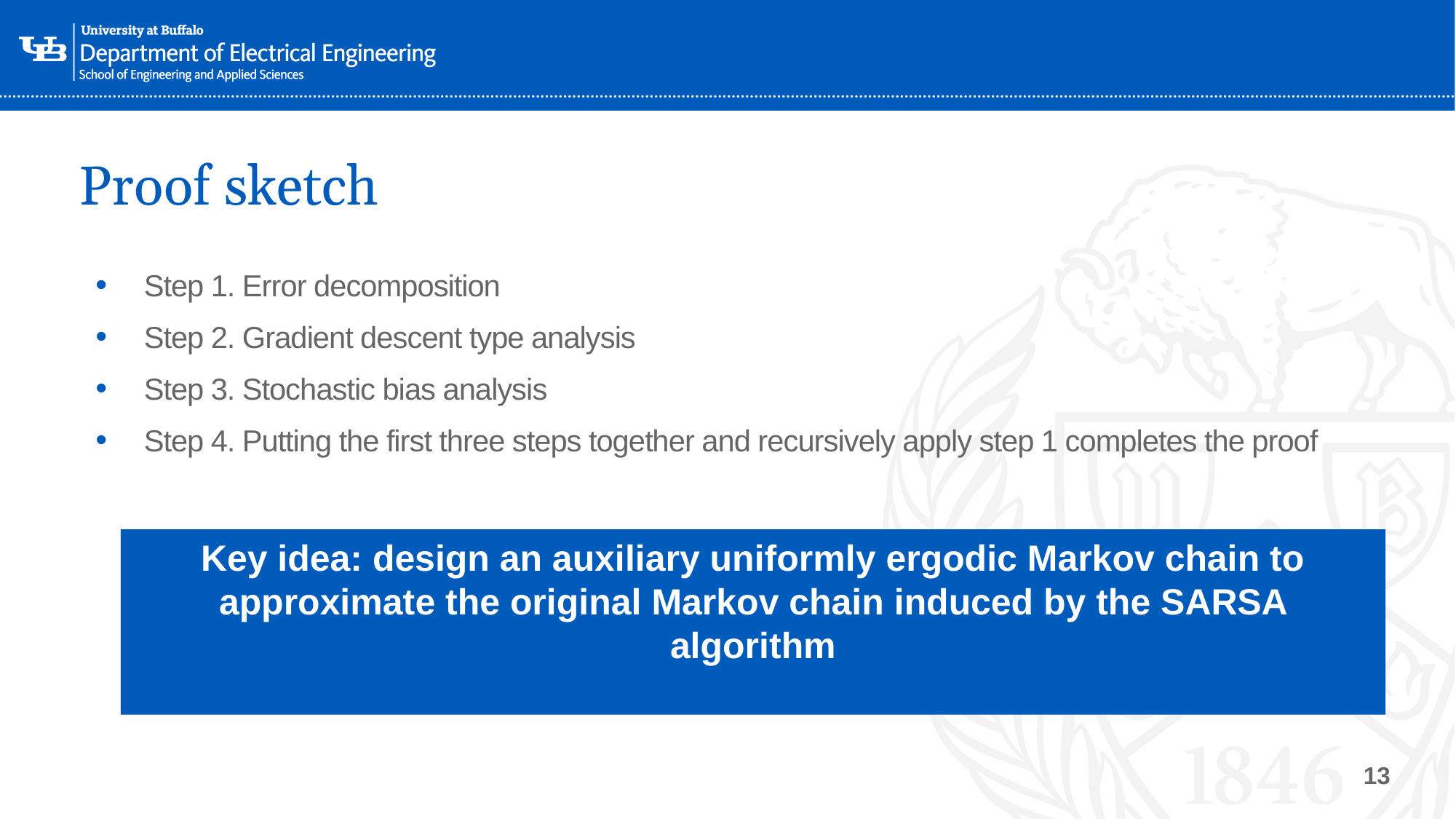

# Proof sketch
Step 1. Error decomposition
Step 2. Gradient descent type analysis
Step 3. Stochastic bias analysis
Step 4. Putting the first three steps together and recursively apply step 1 completes the proof
Key idea: design an auxiliary uniformly ergodic Markov chain to approximate the original Markov chain induced by the SARSA algorithm